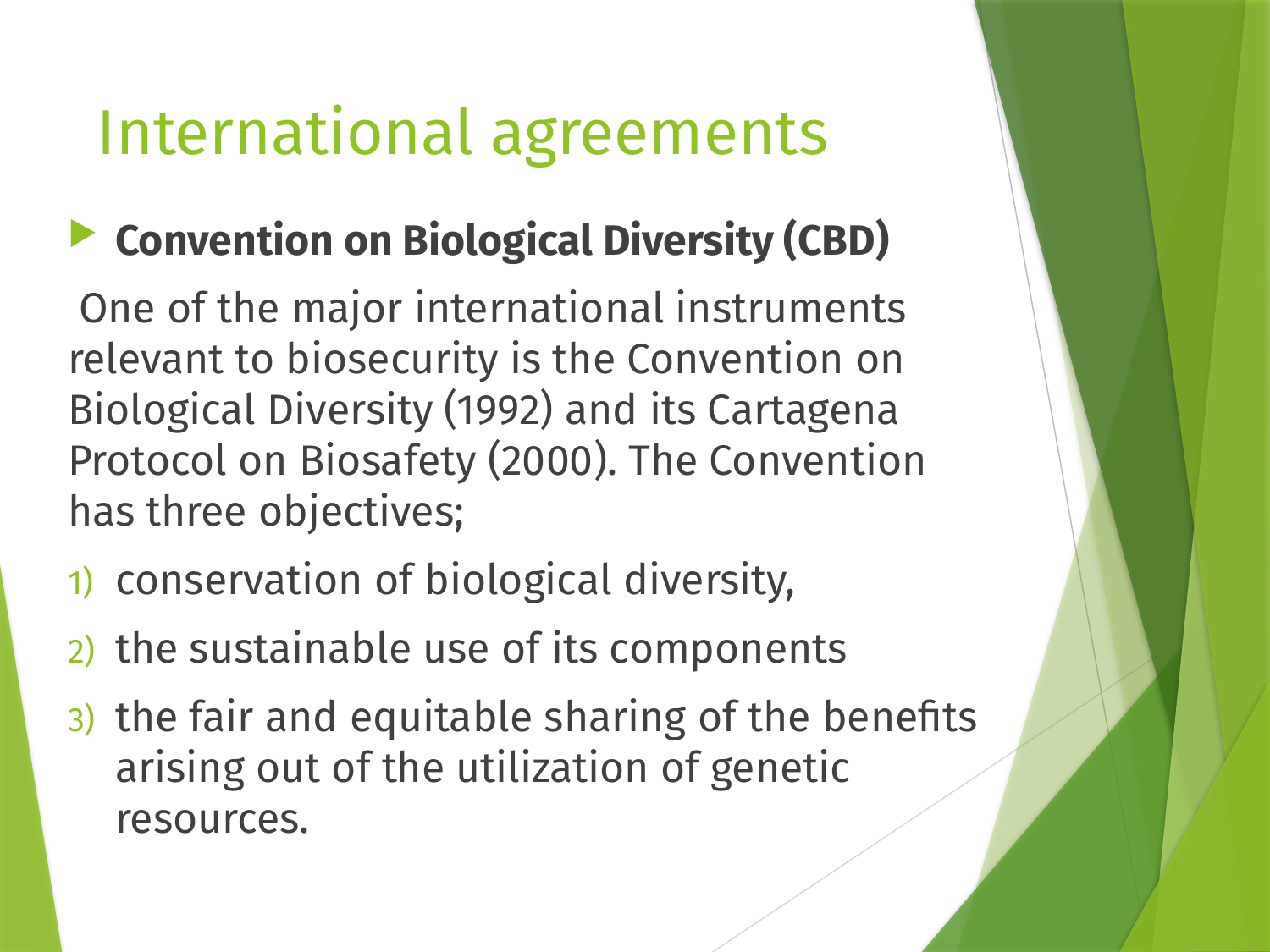

# International agreements
Convention on Biological Diversity (CBD)
 One of the major international instruments relevant to biosecurity is the Convention on Biological Diversity (1992) and its Cartagena Protocol on Biosafety (2000). The Convention has three objectives;
conservation of biological diversity,
the sustainable use of its components
the fair and equitable sharing of the benefits arising out of the utilization of genetic resources.